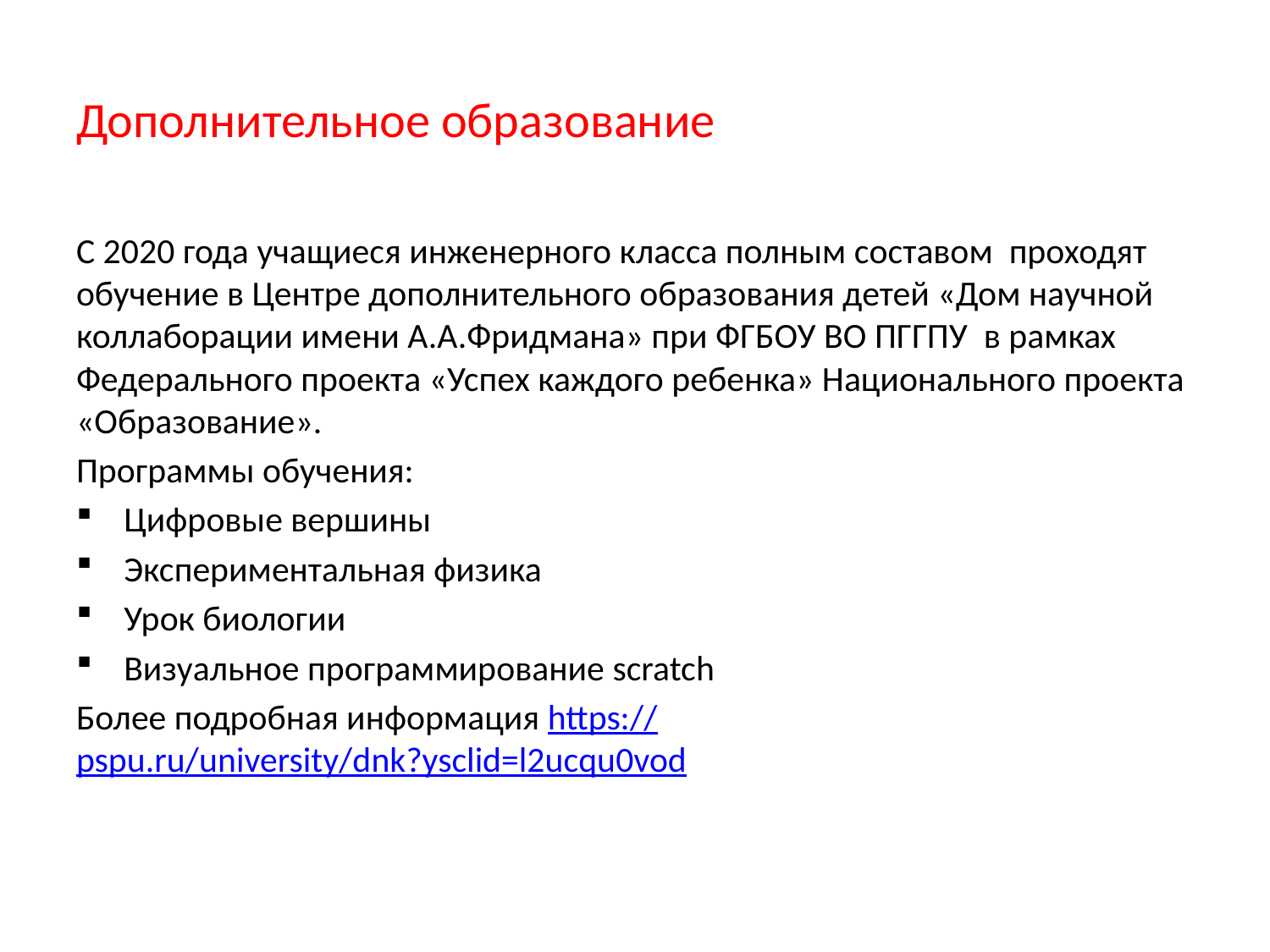

# Дополнительное образование
С 2020 года учащиеся инженерного класса полным составом  проходят обучение в Центре дополнительного образования детей «Дом научной коллаборации имени А.А.Фридмана» при ФГБОУ ВО ПГГПУ  в рамках Федерального проекта «Успех каждого ребенка» Национального проекта «Образование».
Программы обучения:
Цифровые вершины
Экспериментальная физика
Урок биологии
Визуальное программирование scratch
Более подробная информация https://pspu.ru/university/dnk?ysclid=l2ucqu0vod